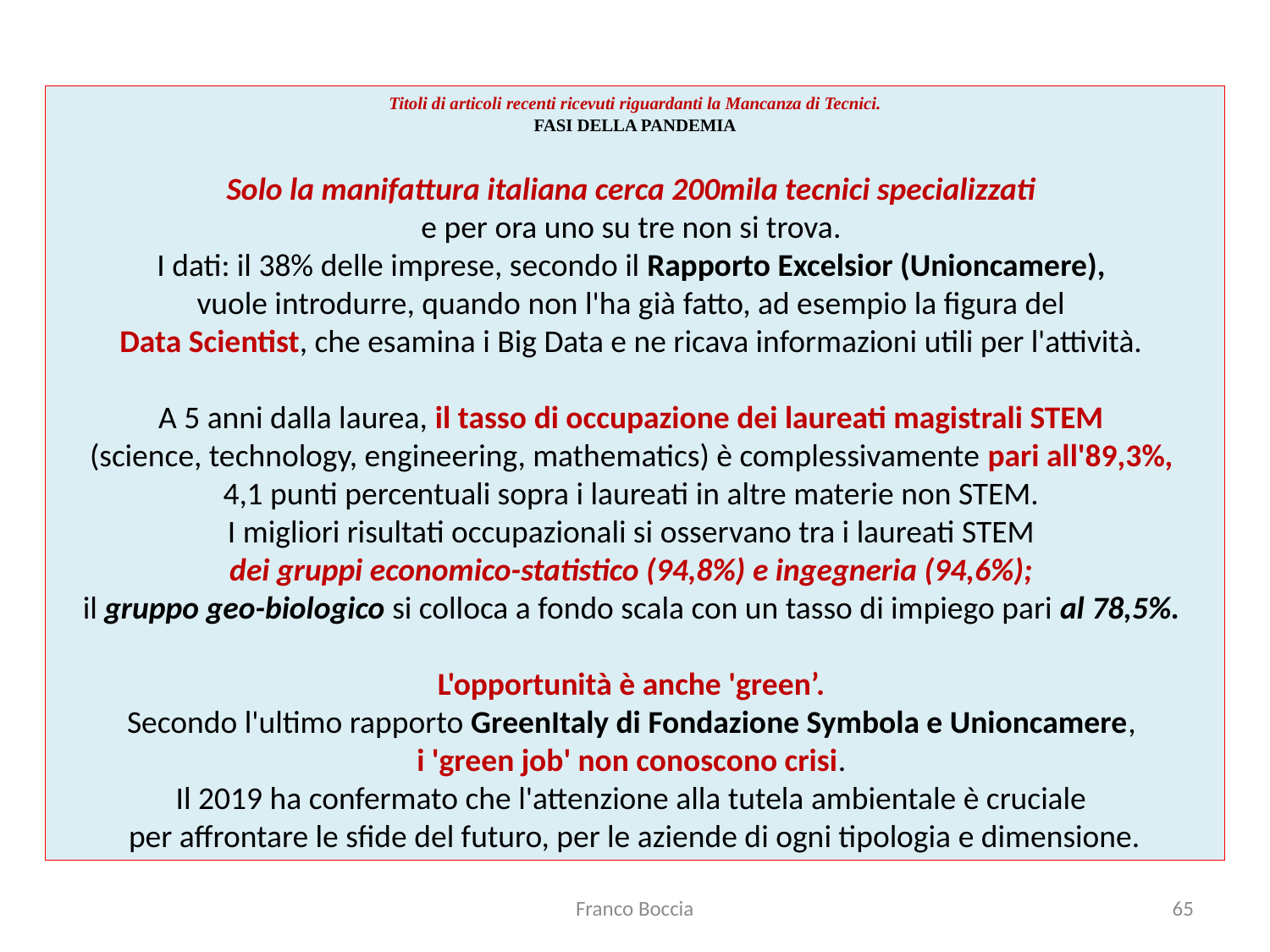

Titoli di articoli recenti ricevuti riguardanti la Mancanza di Tecnici.
FASI DELLA PANDEMIA

Solo la manifattura italiana cerca 200mila tecnici specializzati
e per ora uno su tre non si trova.
I dati: il 38% delle imprese, secondo il Rapporto Excelsior (Unioncamere),
vuole introdurre, quando non l'ha già fatto, ad esempio la figura del
Data Scientist, che esamina i Big Data e ne ricava informazioni utili per l'attività.

A 5 anni dalla laurea, il tasso di occupazione dei laureati magistrali STEM
(science, technology, engineering, mathematics) è complessivamente pari all'89,3%,
4,1 punti percentuali sopra i laureati in altre materie non STEM.
I migliori risultati occupazionali si osservano tra i laureati STEM
dei gruppi economico-statistico (94,8%) e ingegneria (94,6%);
il gruppo geo-biologico si colloca a fondo scala con un tasso di impiego pari al 78,5%.

L'opportunità è anche 'green’.
Secondo l'ultimo rapporto GreenItaly di Fondazione Symbola e Unioncamere,
i 'green job' non conoscono crisi.
Il 2019 ha confermato che l'attenzione alla tutela ambientale è cruciale
per affrontare le sfide del futuro, per le aziende di ogni tipologia e dimensione.
Franco Boccia
65